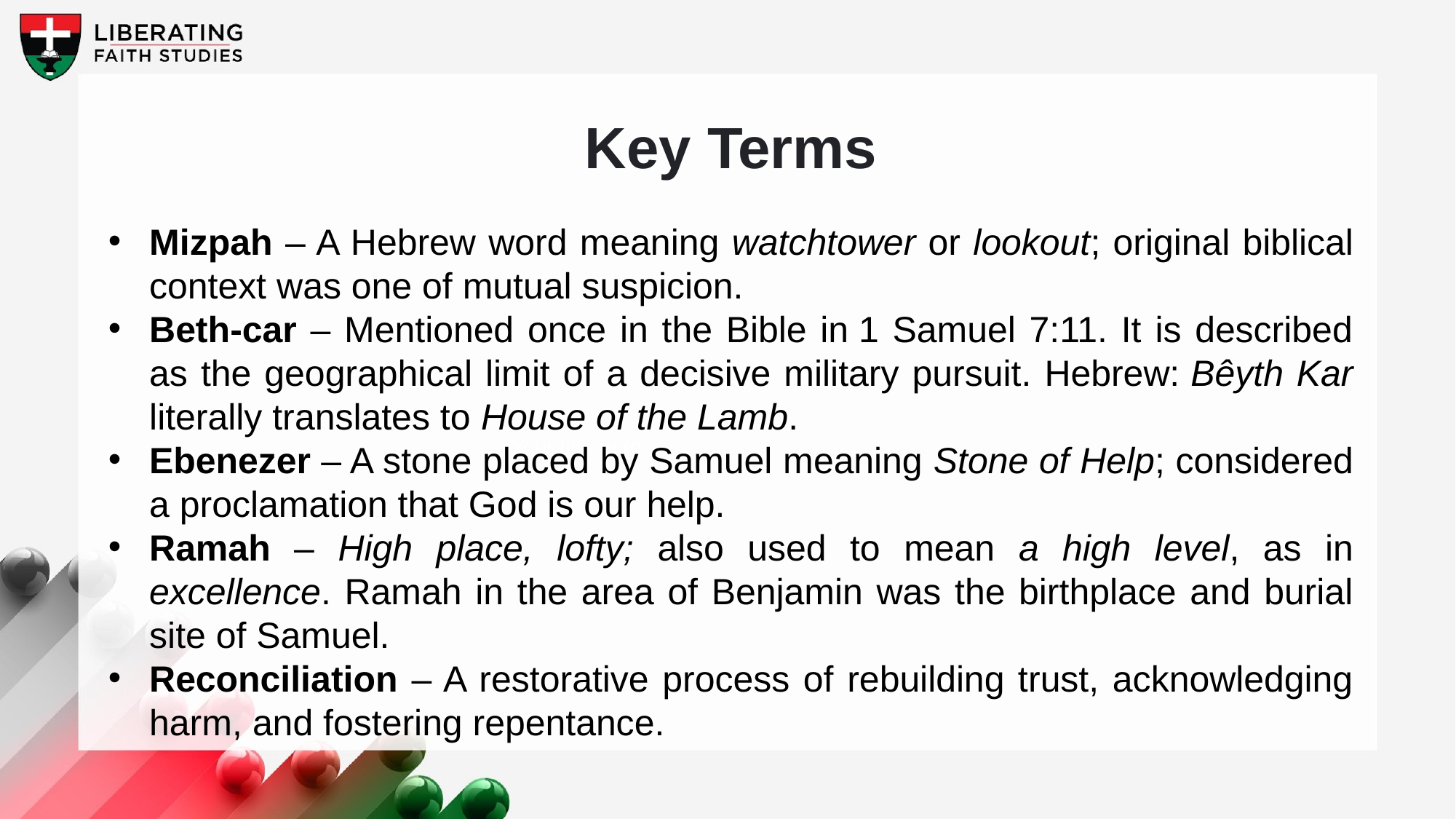

Key Terms
Mizpah – A Hebrew word meaning watchtower or lookout; original biblical context was one of mutual suspicion.
Beth-car – Mentioned once in the Bible in 1 Samuel 7:11. It is described as the geographical limit of a decisive military pursuit. Hebrew: Bêyth Kar literally translates to House of the Lamb.
Ebenezer – A stone placed by Samuel meaning Stone of Help; considered a proclamation that God is our help.
Ramah – High place, lofty; also used to mean a high level, as in excellence. Ramah in the area of Benjamin was the birthplace and burial site of Samuel.
Reconciliation – A restorative process of rebuilding trust, acknowledging harm, and fostering repentance.
Your title here